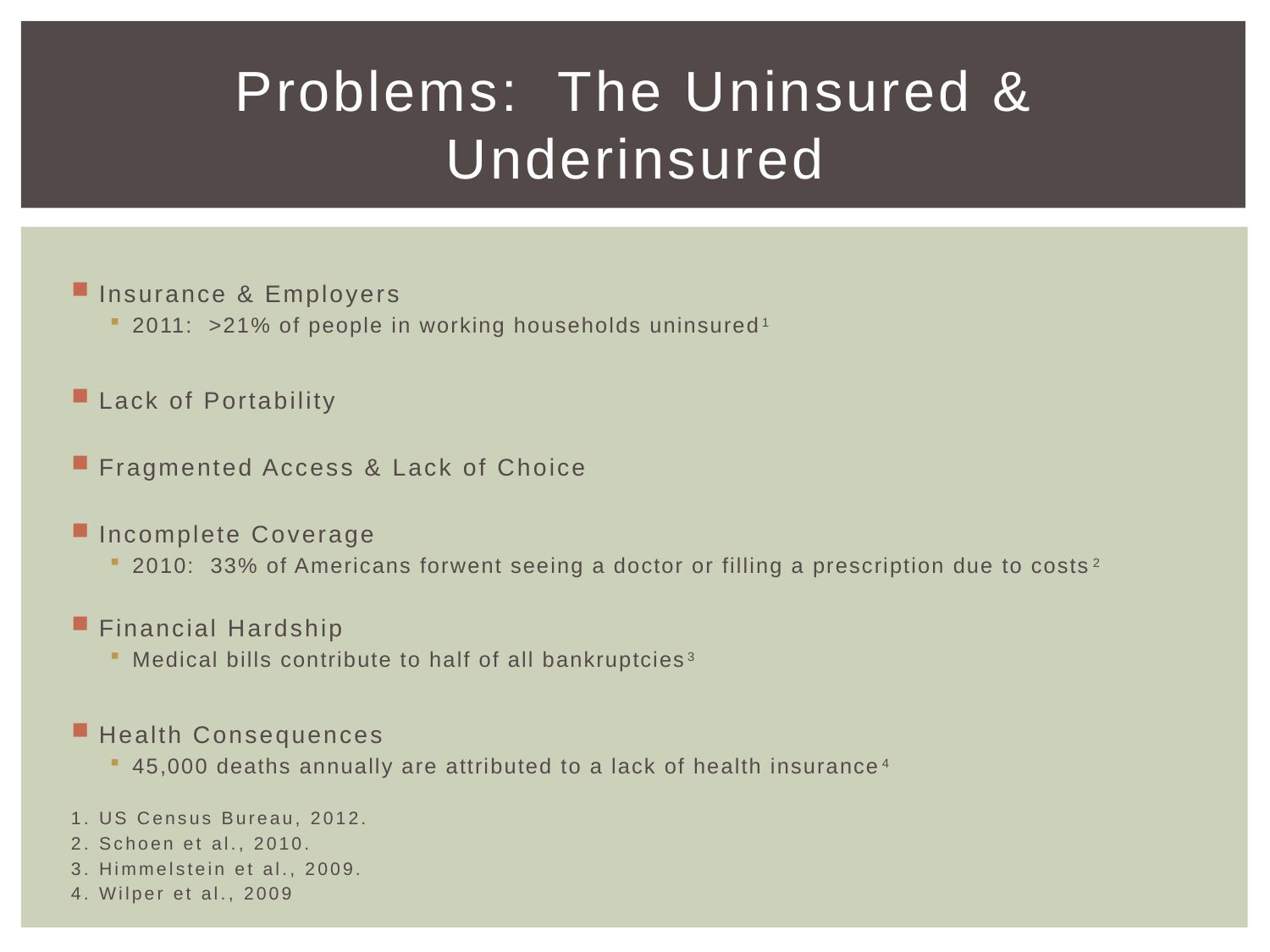

# Problems:  The Uninsured & Underinsured

Insurance & Employers
2011:  >21% of people in working households uninsured1

Lack of Portability

Fragmented Access & Lack of Choice

Incomplete Coverage
2010:  33% of Americans forwent seeing a doctor or filling a prescription due to costs2

Financial Hardship
Medical bills contribute to half of all bankruptcies3

Health Consequences
45,000 deaths annually are attributed to a lack of health insurance4

1. US Census Bureau, 2012.
2. Schoen et al., 2010.
3. Himmelstein et al., 2009.
4. Wilper et al., 2009